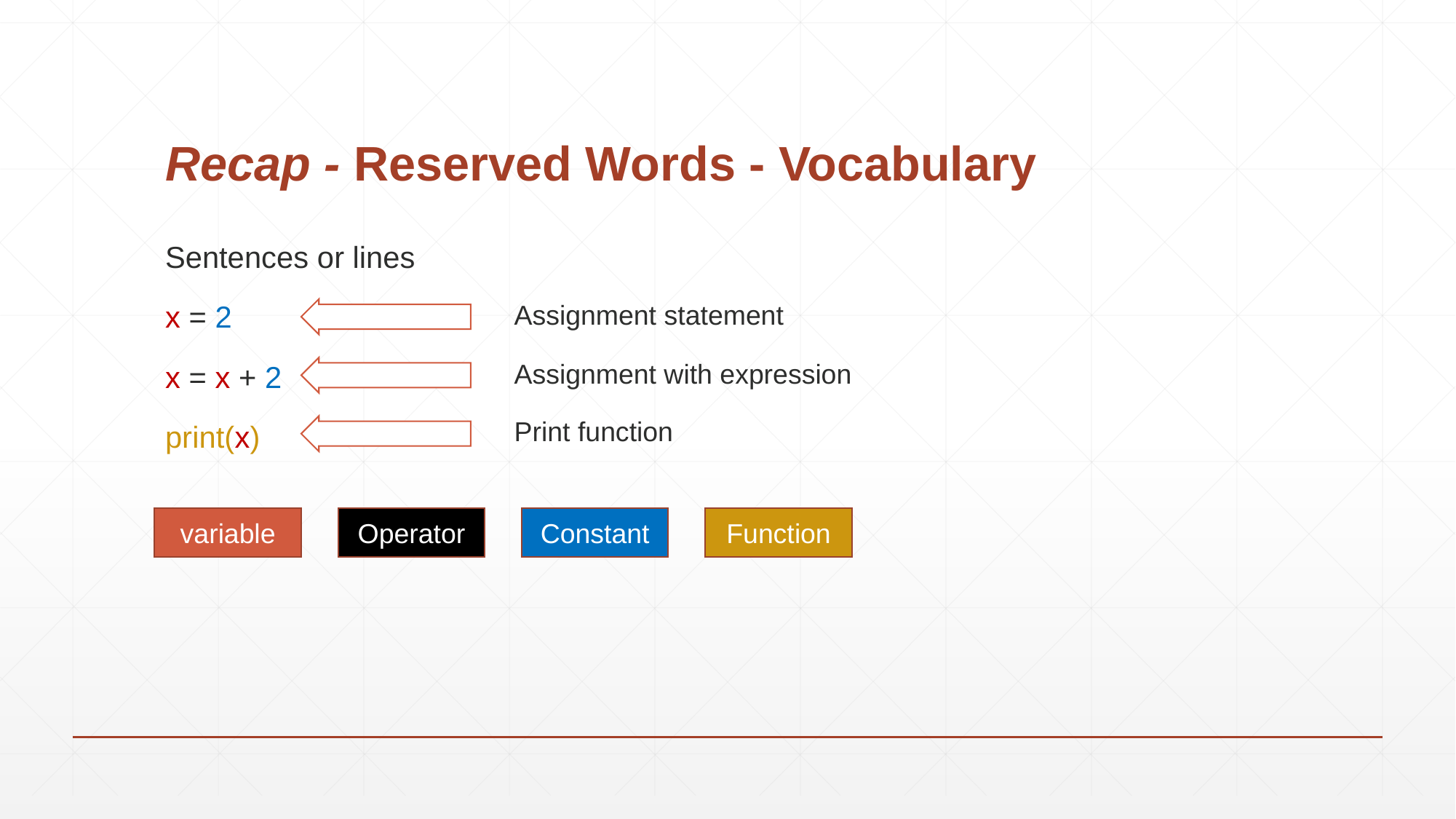

# Recap - Reserved Words - Vocabulary
Sentences or lines
x = 2
x = x + 2
print(x)

Assignment statement

Assignment with expression

Print function

Constant
Function
variable
Operator